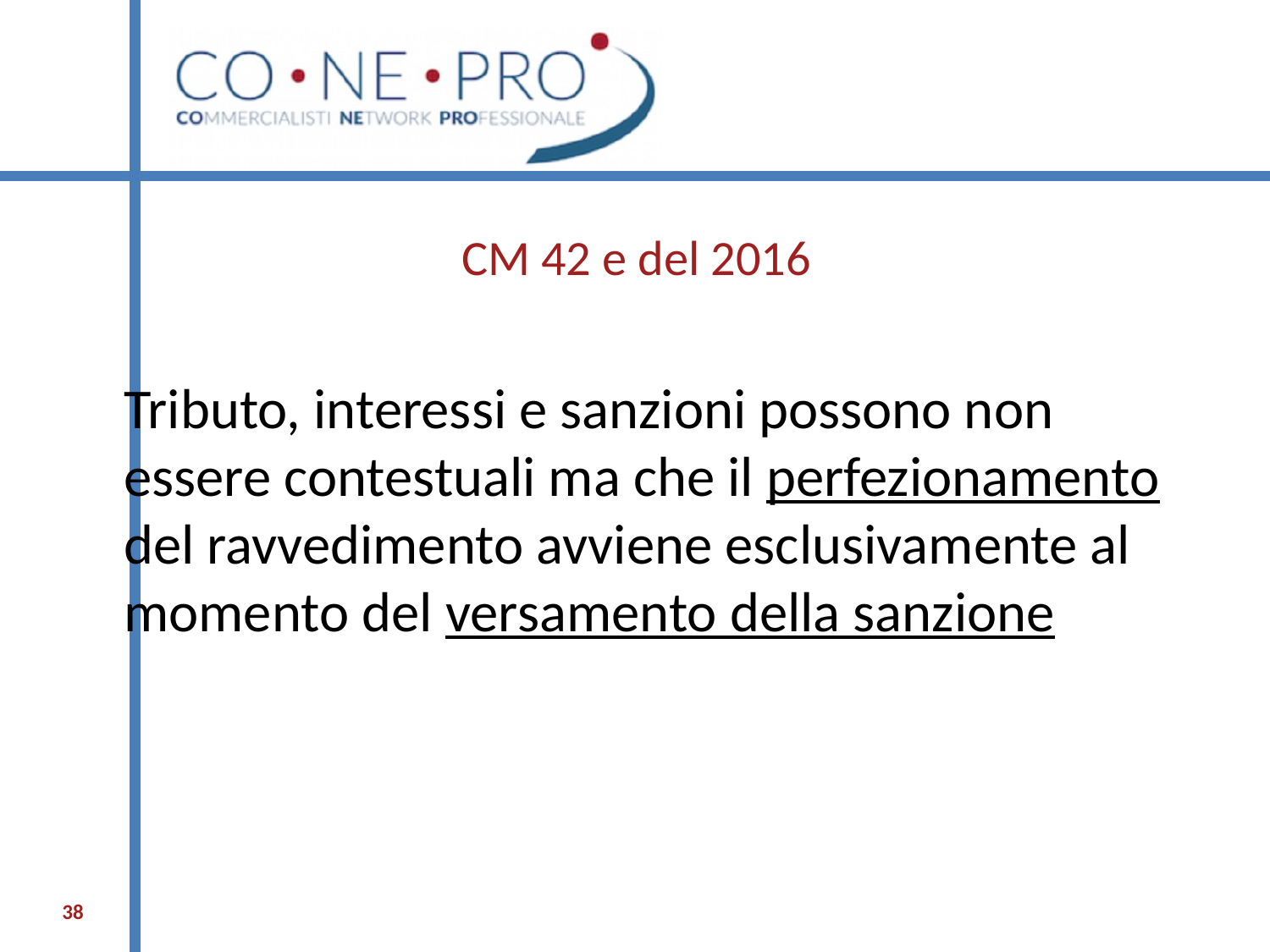

# CM 42 e del 2016
	Tributo, interessi e sanzioni possono non essere contestuali ma che il perfezionamento del ravvedimento avviene esclusivamente al momento del versamento della sanzione
38